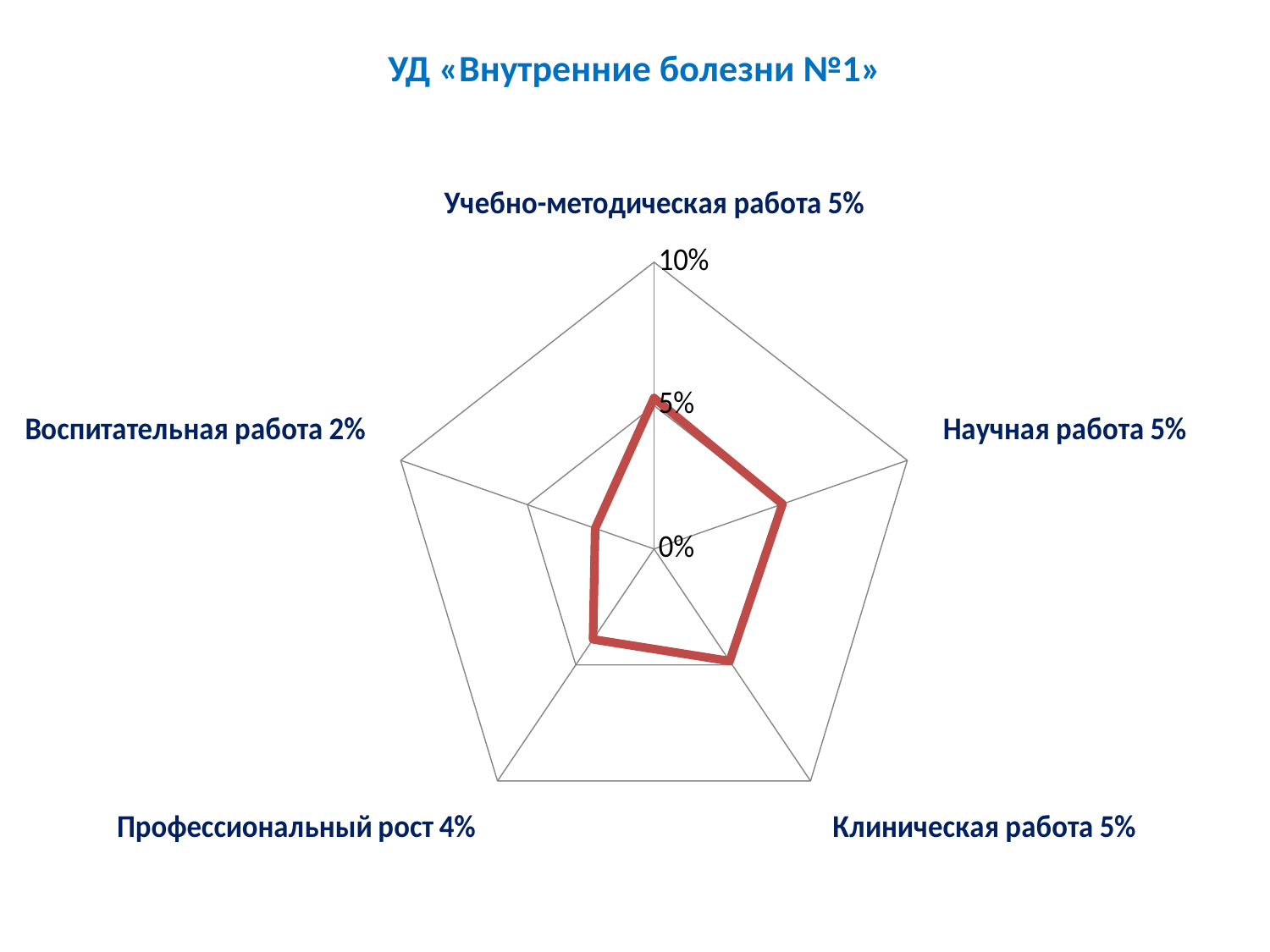

# УД «Внутренние болезни №1»

### Chart

| Category |  |
|---|---|
| Учебно-методическая работа 5% | 0.05262200165425976 |
| Научная работа 5% | 0.050722616093583896 |
| Клиническая работа 5% | 0.04830635314506283 |
| Профессиональный рост 4% | 0.038957324037969206 |
| Воспитательная работа 2% | 0.023252786639883408 |